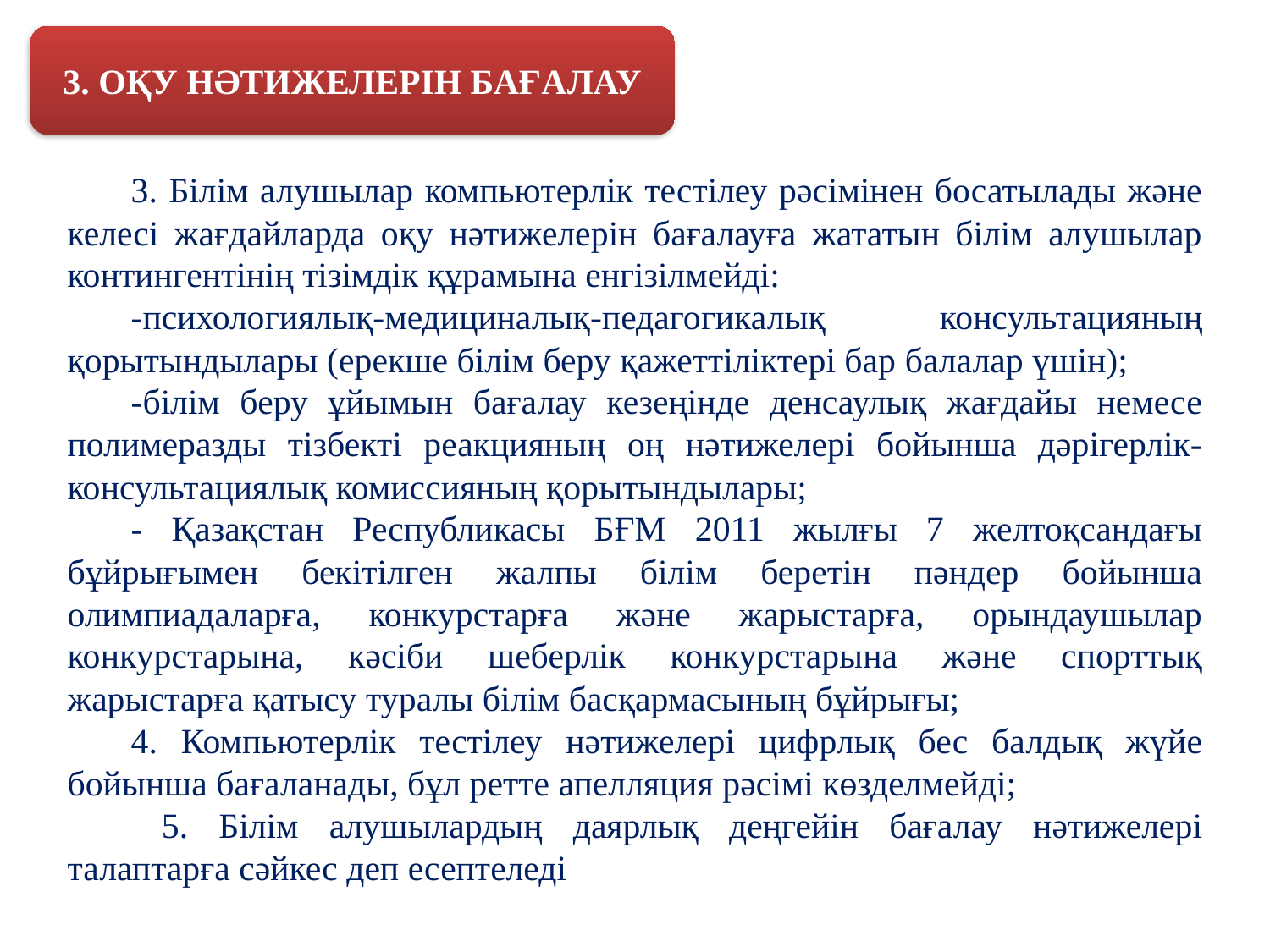

3. ОҚУ НӘТИЖЕЛЕРІН БАҒАЛАУ
3. Білім алушылар компьютерлік тестілеу рәсімінен босатылады және келесі жағдайларда оқу нәтижелерін бағалауға жататын білім алушылар контингентінің тізімдік құрамына енгізілмейді:
-психологиялық-медициналық-педагогикалық консультацияның қорытындылары (ерекше білім беру қажеттіліктері бар балалар үшін);
-білім беру ұйымын бағалау кезеңінде денсаулық жағдайы немесе полимеразды тізбекті реакцияның оң нәтижелері бойынша дәрігерлік-консультациялық комиссияның қорытындылары;
- Қазақстан Республикасы БҒМ 2011 жылғы 7 желтоқсандағы бұйрығымен бекітілген жалпы білім беретін пәндер бойынша олимпиадаларға, конкурстарға және жарыстарға, орындаушылар конкурстарына, кәсіби шеберлік конкурстарына және спорттық жарыстарға қатысу туралы білім басқармасының бұйрығы;
4. Компьютерлік тестілеу нәтижелері цифрлық бес балдық жүйе бойынша бағаланады, бұл ретте апелляция рәсімі көзделмейді;
 5. Білім алушылардың даярлық деңгейін бағалау нәтижелері талаптарға сәйкес деп есептеледі